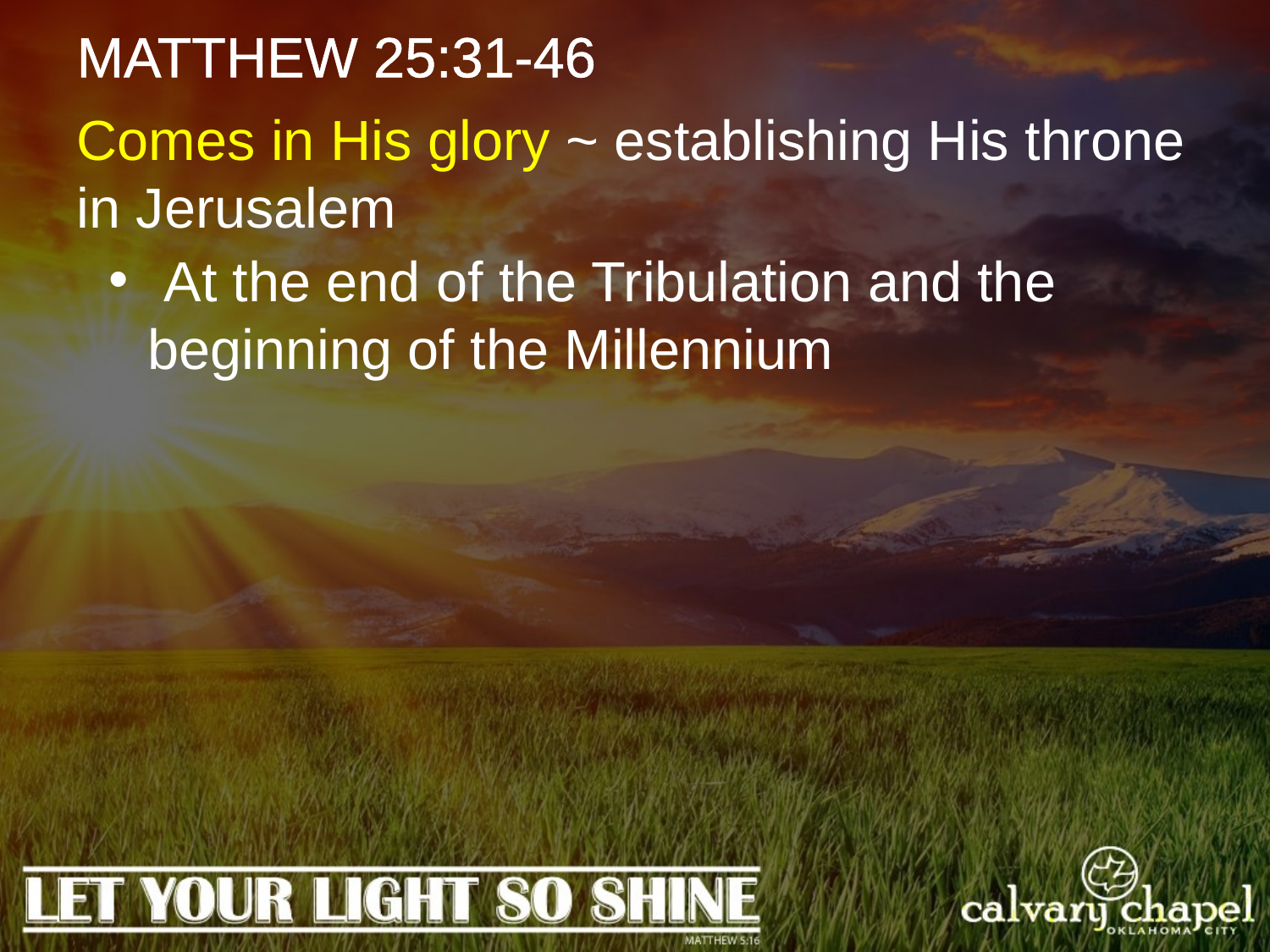

MATTHEW 25:31-46
Comes in His glory ~ establishing His throne in Jerusalem
 At the end of the Tribulation and the beginning of the Millennium